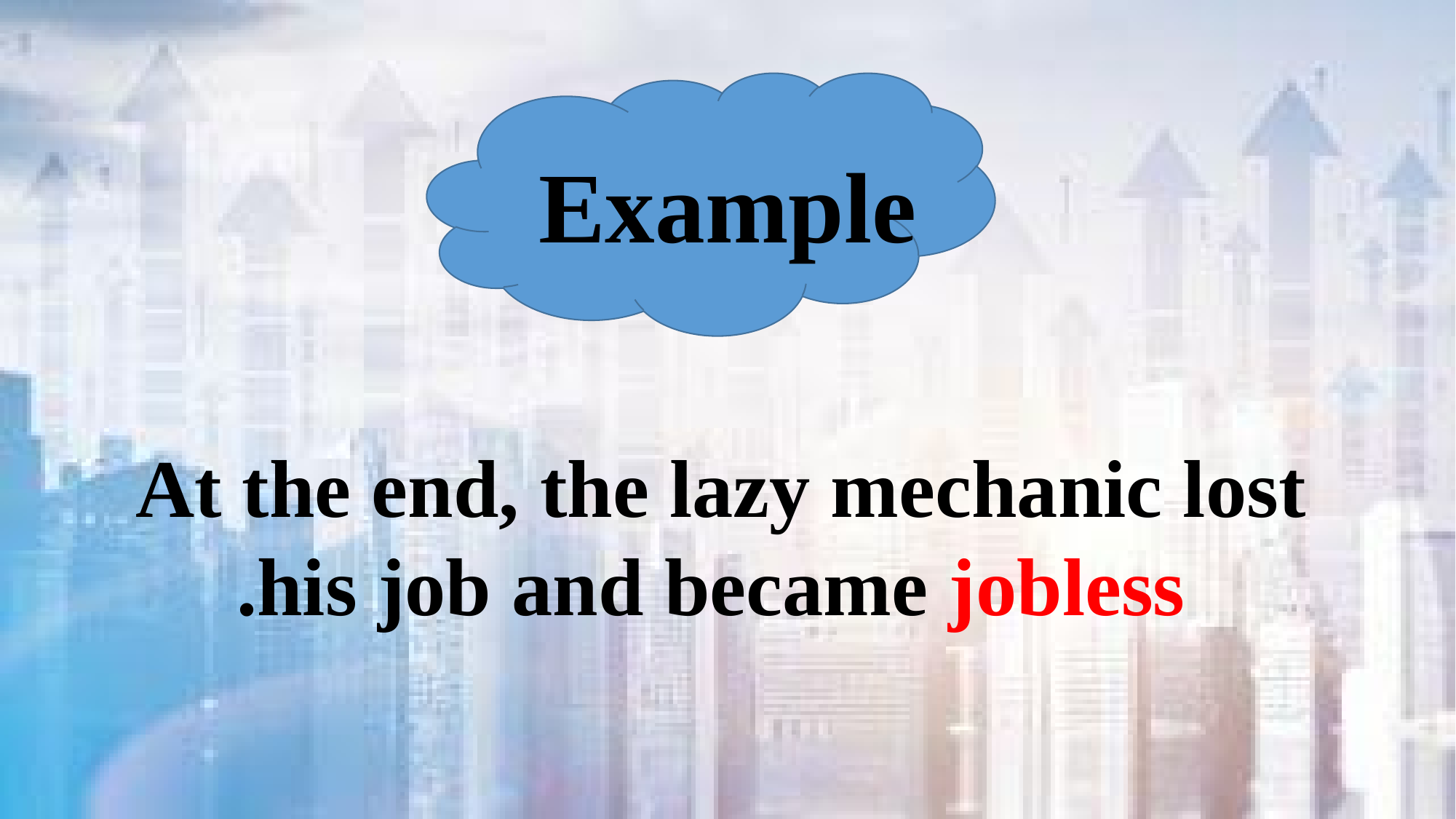

Example
At the end, the lazy mechanic lost
his job and became jobless.